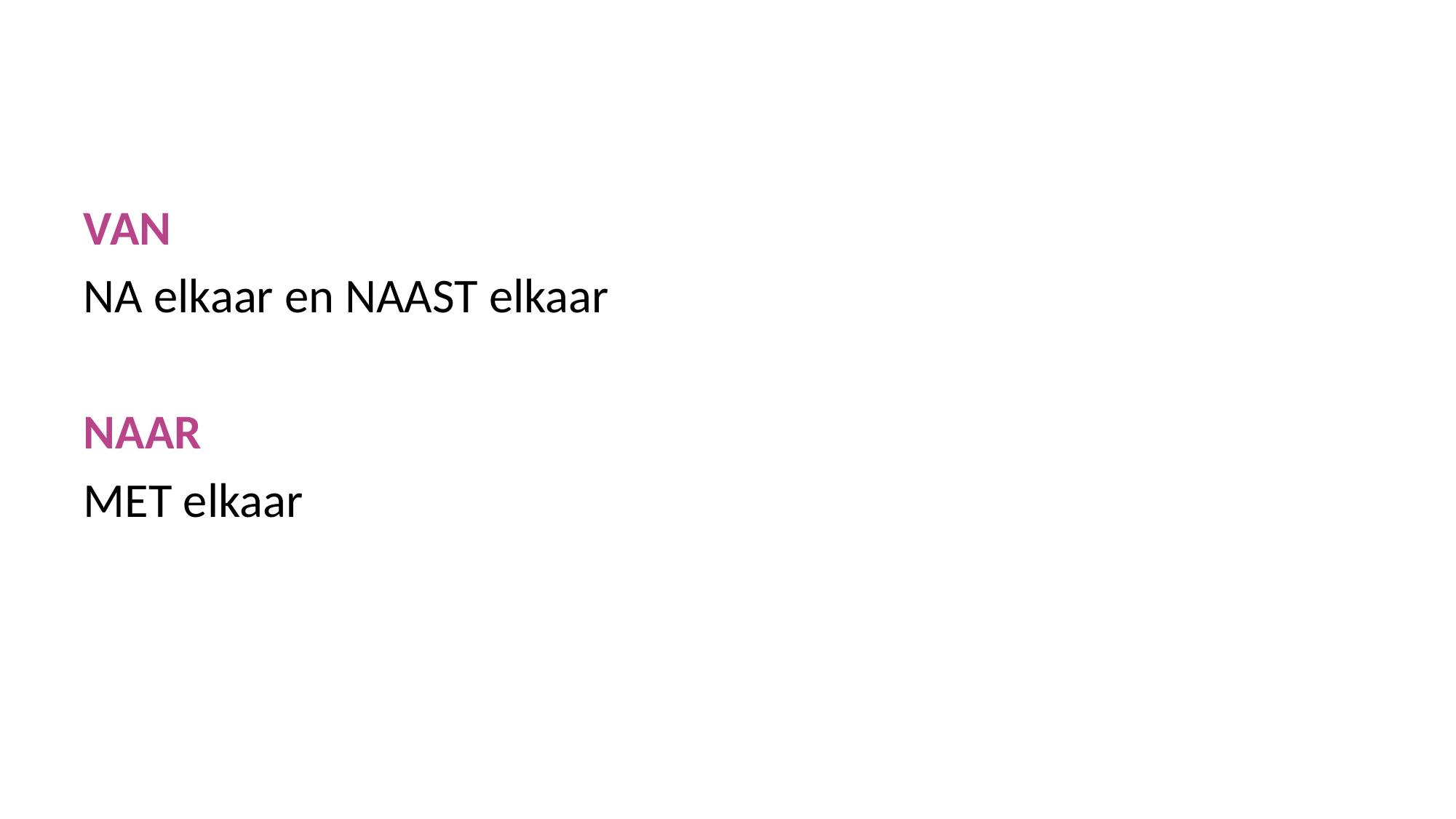

#
VAN
NA elkaar en NAAST elkaar

NAAR
MET elkaar